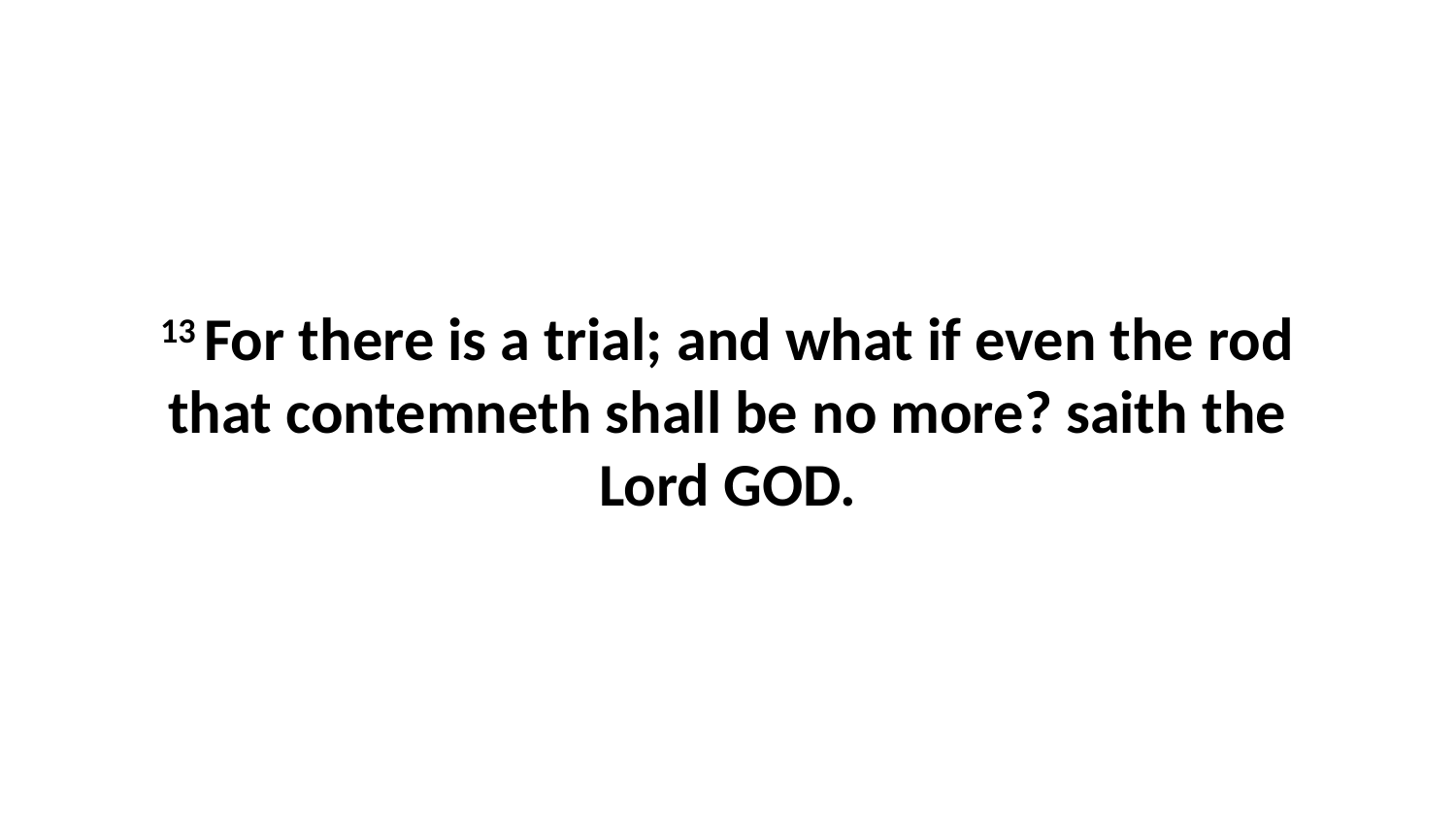

13 For there is a trial; and what if even the rod that contemneth shall be no more? saith the Lord GOD.